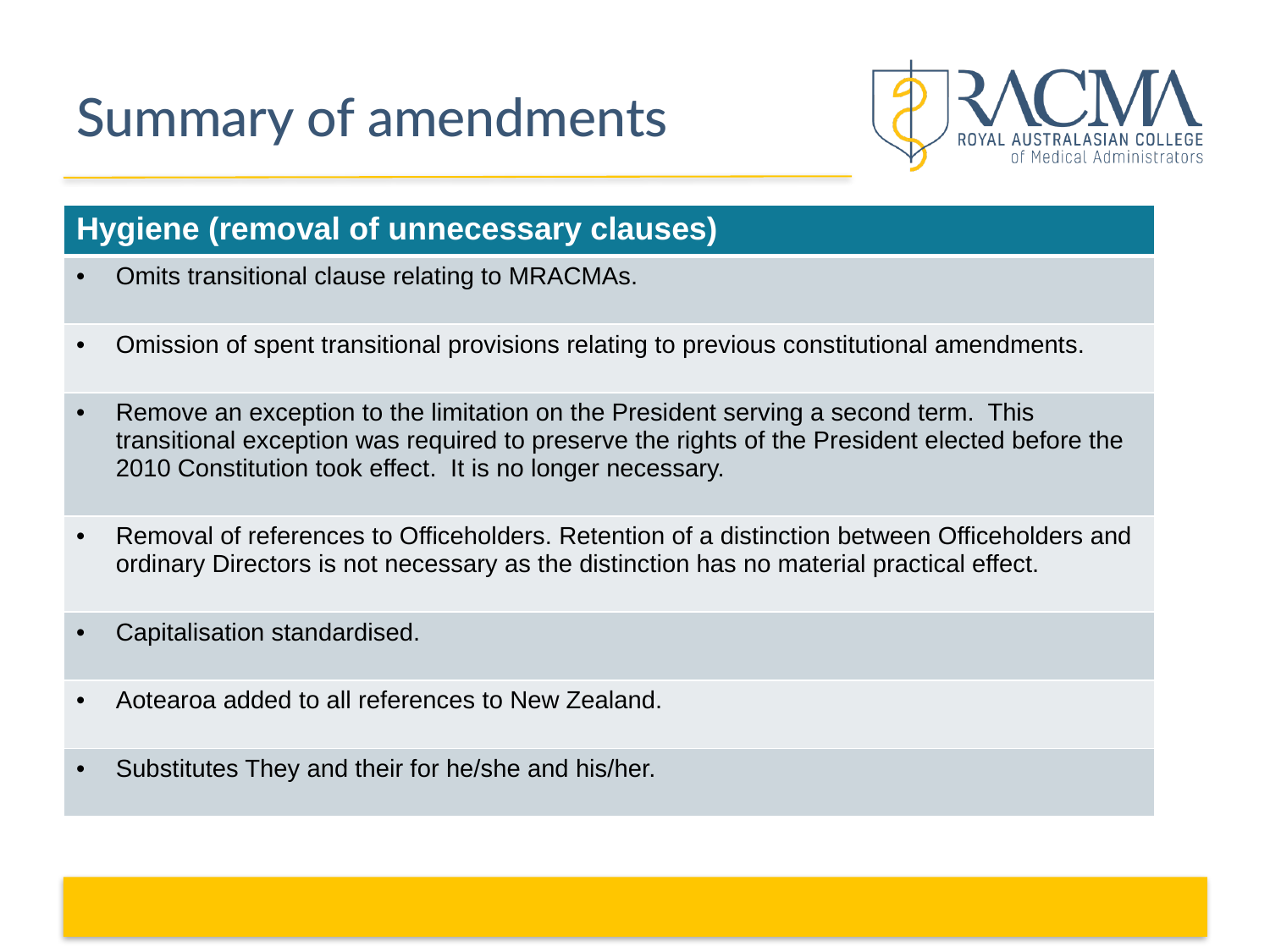

# Summary of amendments
| Hygiene (removal of unnecessary clauses) |
| --- |
| Omits transitional clause relating to MRACMAs. |
| Omission of spent transitional provisions relating to previous constitutional amendments. |
| Remove an exception to the limitation on the President serving a second term. This transitional exception was required to preserve the rights of the President elected before the 2010 Constitution took effect. It is no longer necessary. |
| Removal of references to Officeholders. Retention of a distinction between Officeholders and ordinary Directors is not necessary as the distinction has no material practical effect. |
| Capitalisation standardised. |
| Aotearoa added to all references to New Zealand. |
| Substitutes They and their for he/she and his/her. |